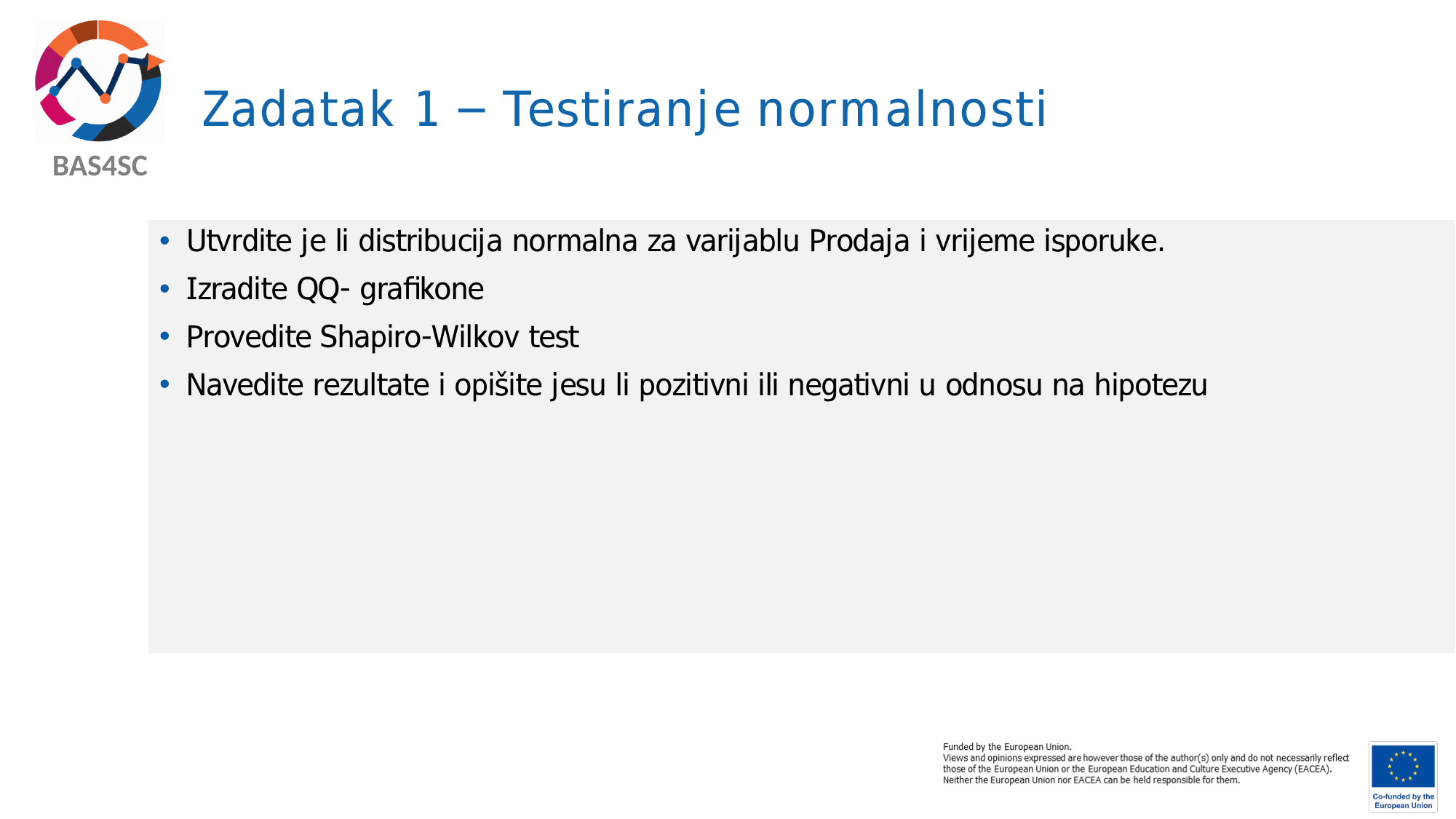

# Zadatak 1 – Testiranje normalnosti
Utvrdite je li distribucija normalna za varijablu Prodaja i vrijeme isporuke.
Izradite QQ- grafikone
Provedite Shapiro-Wilkov test
Navedite rezultate i opišite jesu li pozitivni ili negativni u odnosu na hipotezu